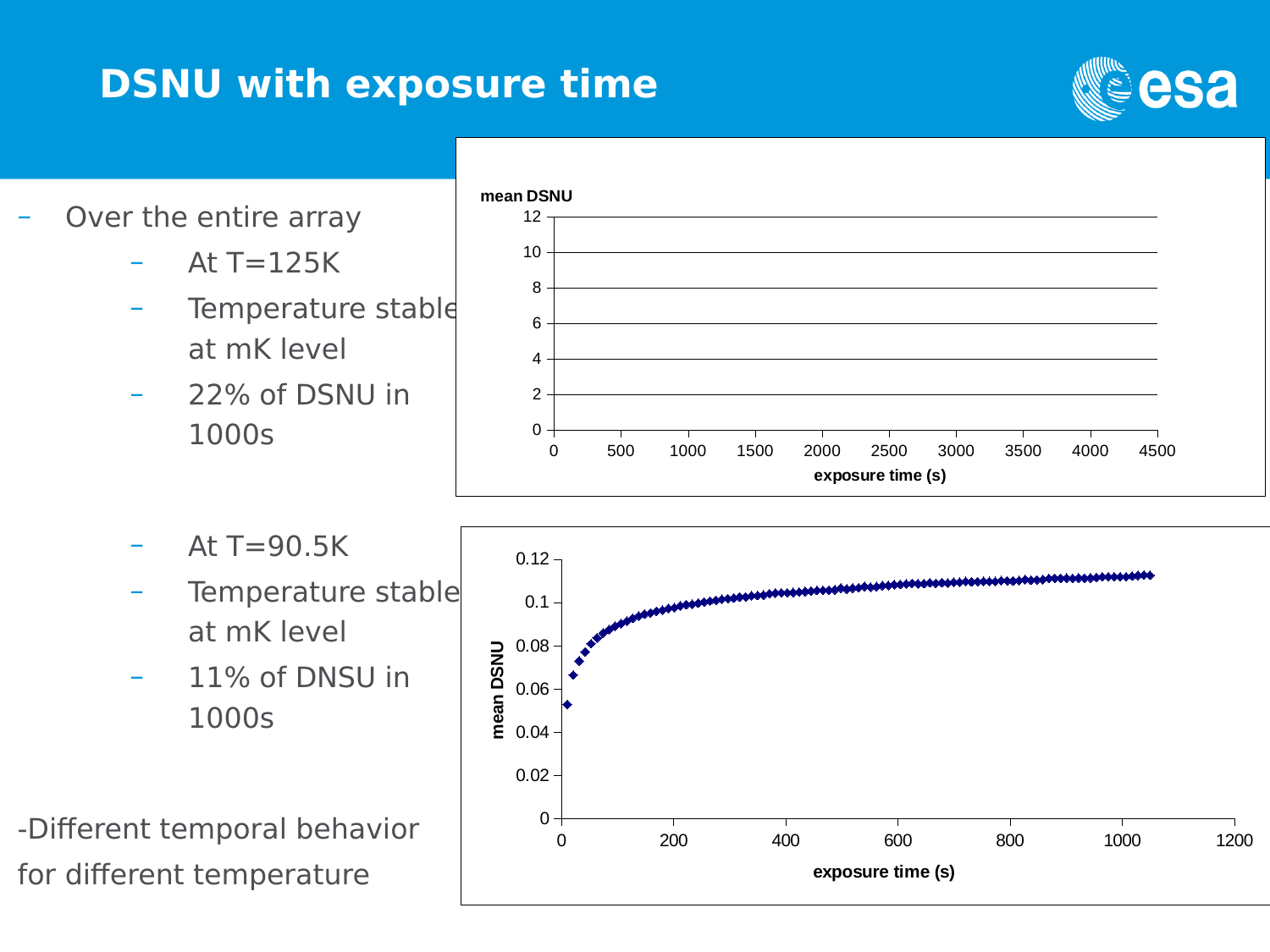

# DSNU with exposure time

### Chart

| Category |  |
|---|---|
Over the entire array
At T=125K
Temperature stable at mK level
22% of DSNU in 1000s

At T=90.5K
Temperature stable at mK level
11% of DNSU in 1000s

-Different temporal behavior
for different temperature

### Chart

| Category |  |
|---|---|